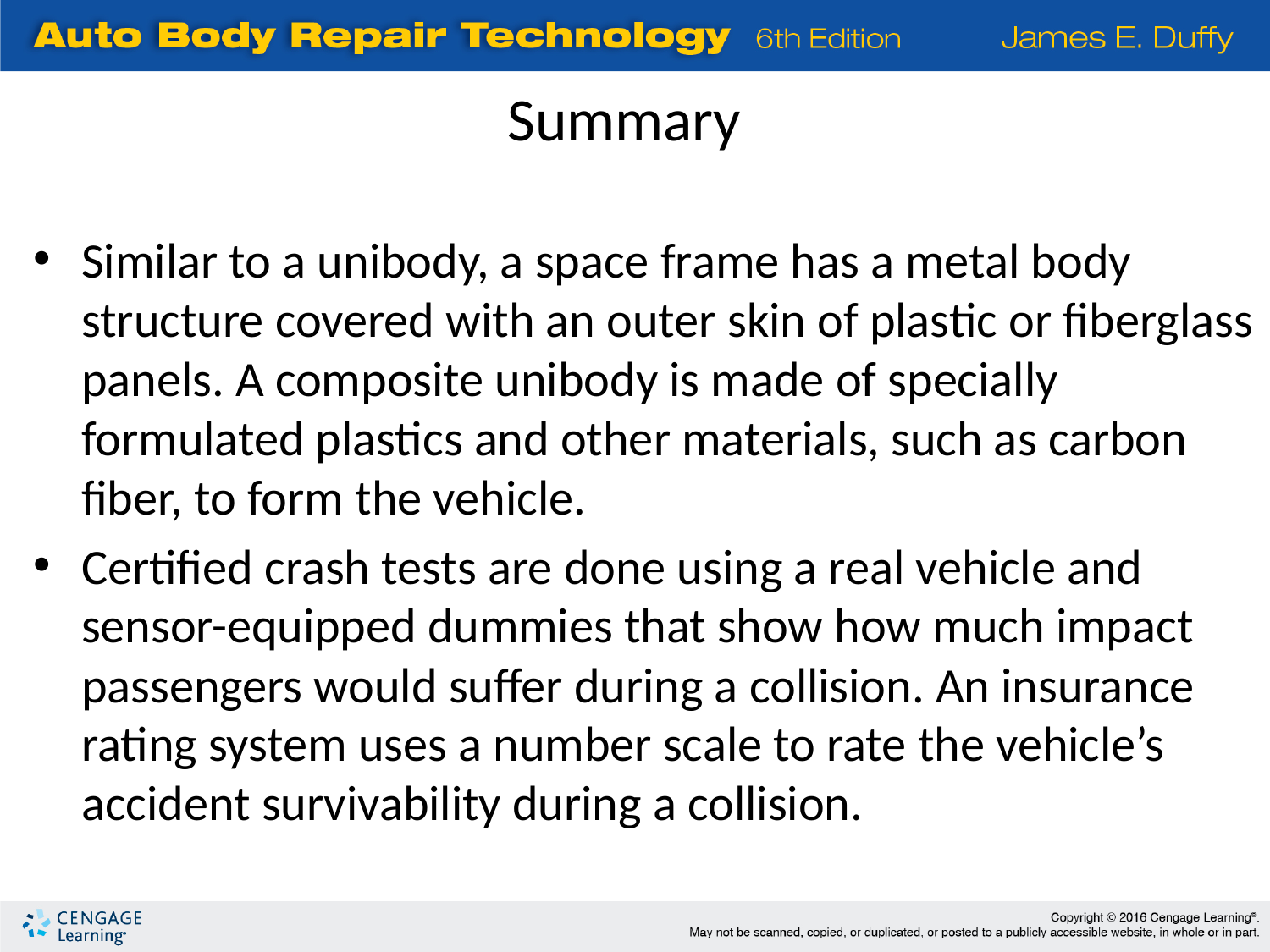

Summary
Similar to a unibody, a space frame has a metal body structure covered with an outer skin of plastic or fiberglass panels. A composite unibody is made of specially formulated plastics and other materials, such as carbon fiber, to form the vehicle.
Certified crash tests are done using a real vehicle and sensor-equipped dummies that show how much impact passengers would suffer during a collision. An insurance rating system uses a number scale to rate the vehicle’s accident survivability during a collision.